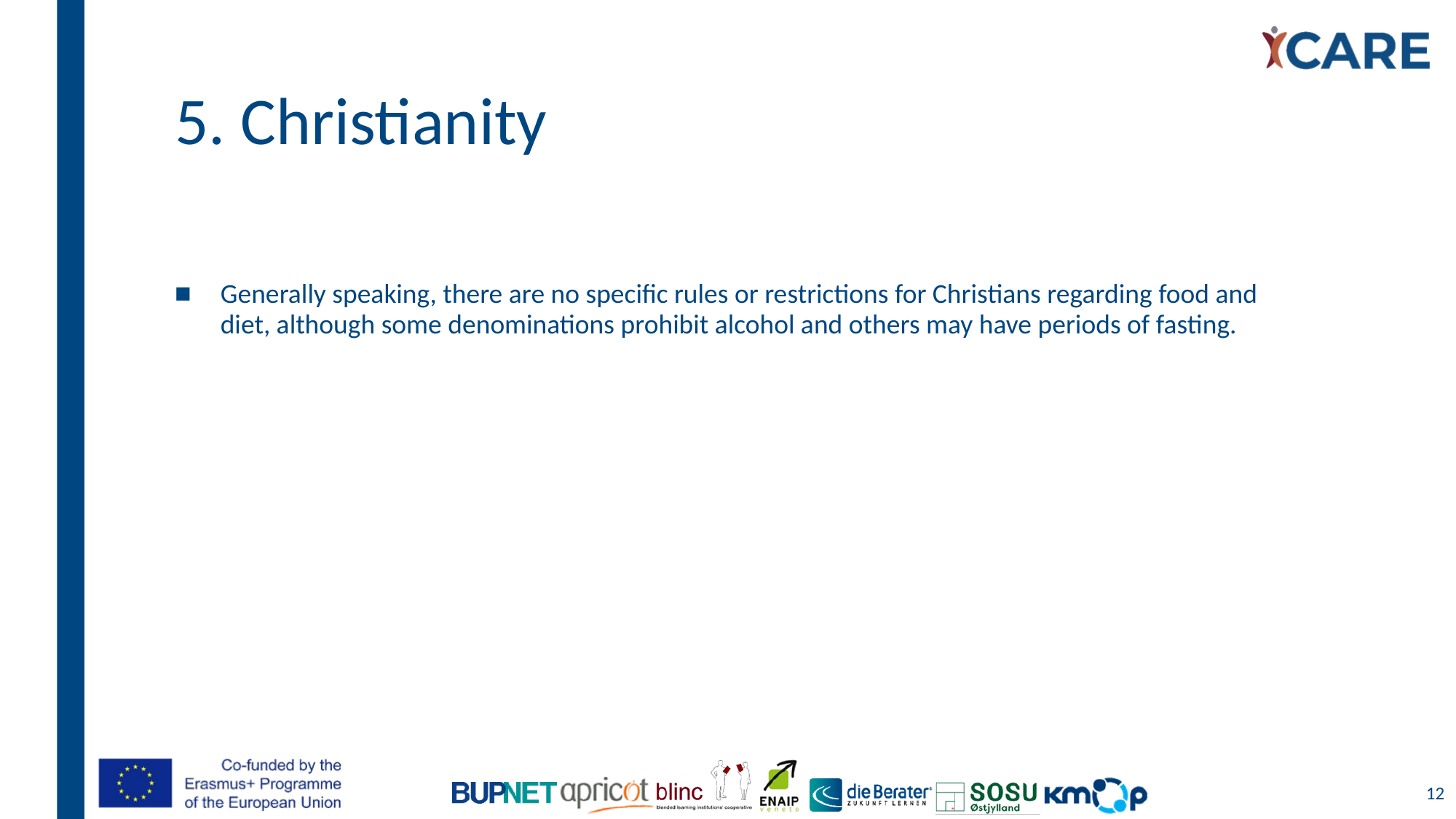

# 5. Christianity
Generally speaking, there are no specific rules or restrictions for Christians regarding food and diet, although some denominations prohibit alcohol and others may have periods of fasting.
12